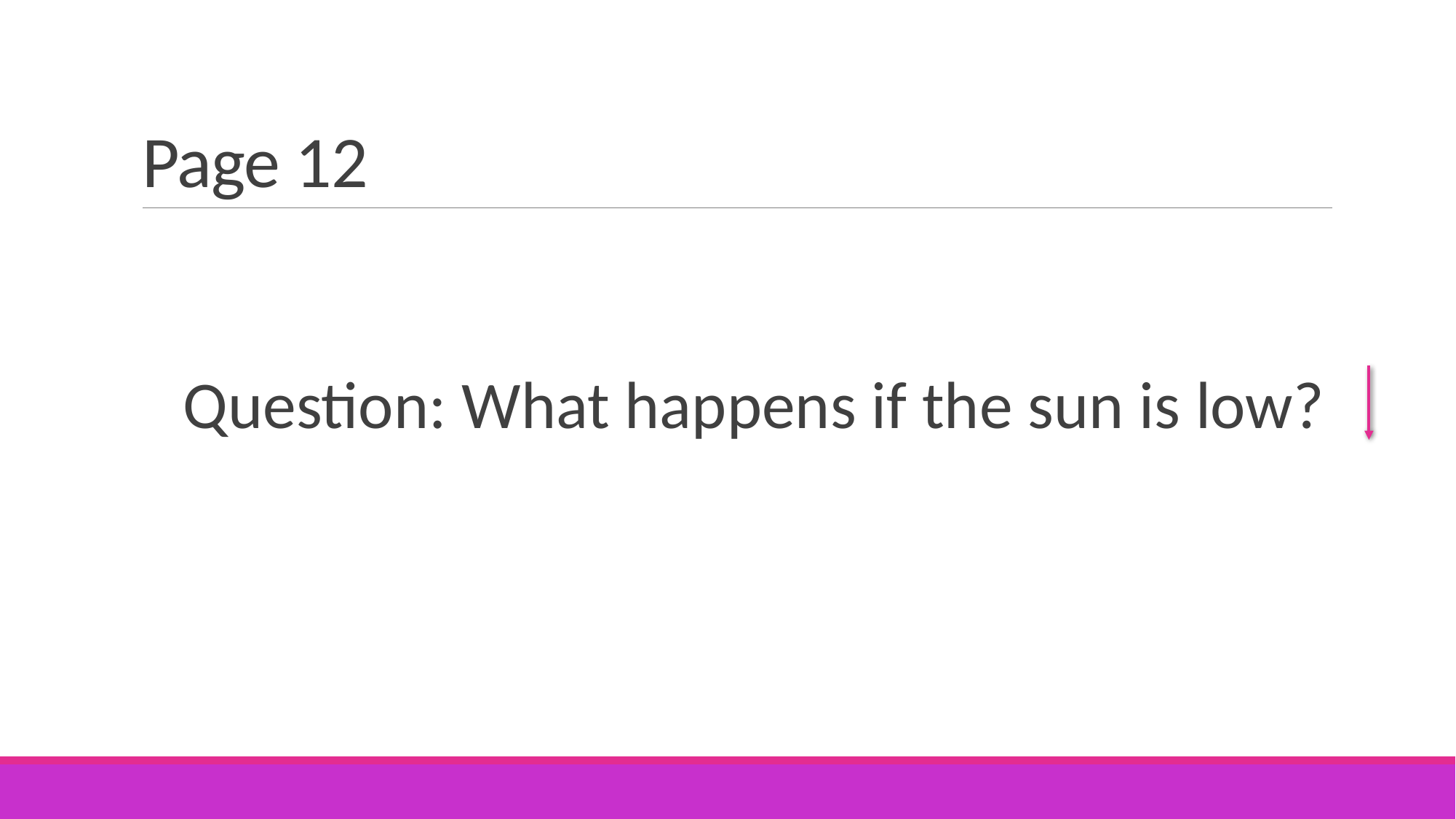

# Page 12
Question: What happens if the sun is low?